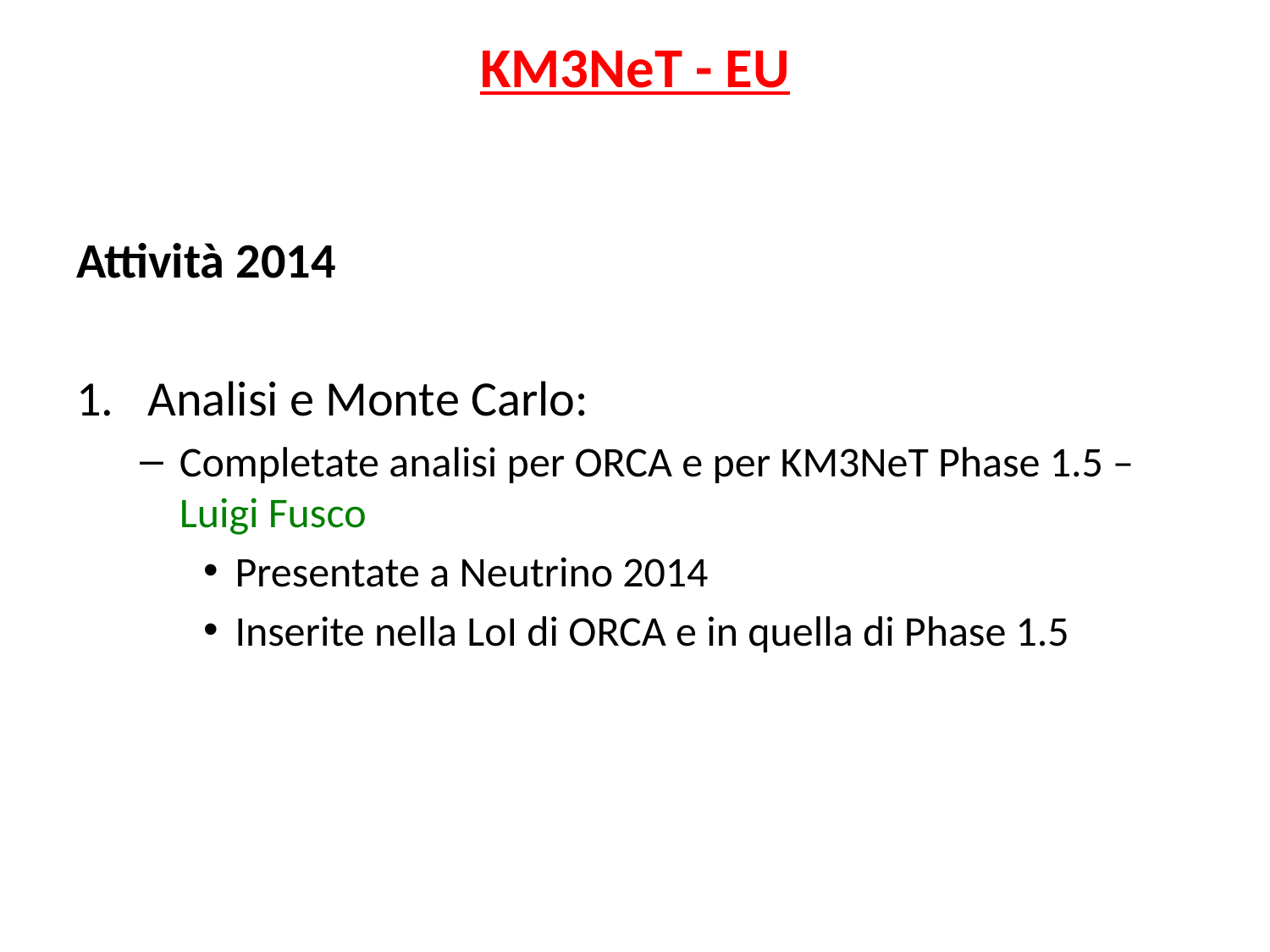

KM3NeT - EU
Attività 2014

Analisi e Monte Carlo:
Completate analisi per ORCA e per KM3NeT Phase 1.5 – Luigi Fusco
Presentate a Neutrino 2014
Inserite nella LoI di ORCA e in quella di Phase 1.5